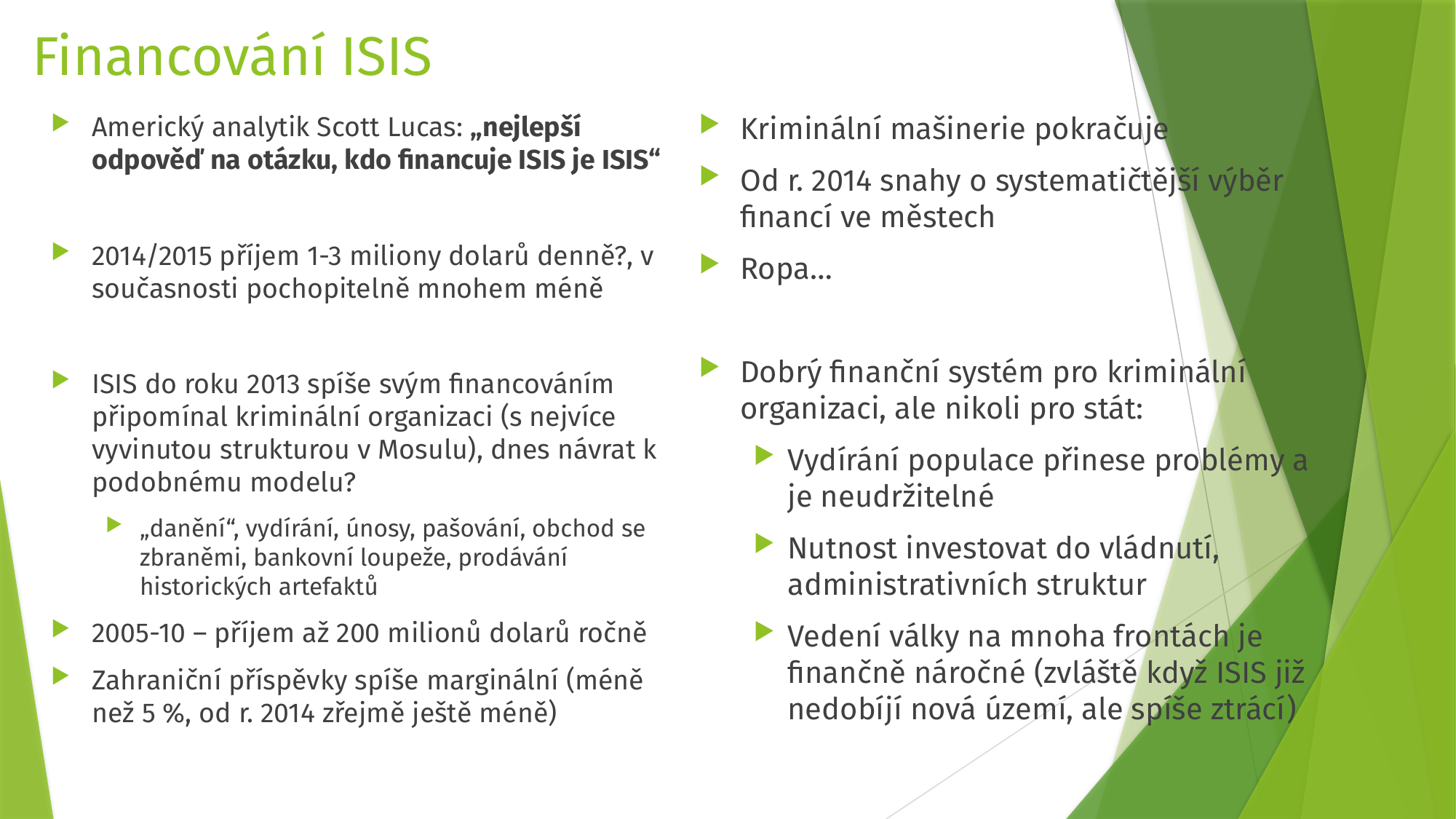

# Financování ISIS
Kriminální mašinerie pokračuje
Od r. 2014 snahy o systematičtější výběr financí ve městech
Ropa…

Dobrý finanční systém pro kriminální organizaci, ale nikoli pro stát:
Vydírání populace přinese problémy a je neudržitelné
Nutnost investovat do vládnutí, administrativních struktur
Vedení války na mnoha frontách je finančně náročné (zvláště když ISIS již nedobíjí nová území, ale spíše ztrácí)
Americký analytik Scott Lucas: „nejlepší odpověď na otázku, kdo financuje ISIS je ISIS“

2014/2015 příjem 1-3 miliony dolarů denně?, v současnosti pochopitelně mnohem méně

ISIS do roku 2013 spíše svým financováním připomínal kriminální organizaci (s nejvíce vyvinutou strukturou v Mosulu), dnes návrat k podobnému modelu?
„danění“, vydírání, únosy, pašování, obchod se zbraněmi, bankovní loupeže, prodávání historických artefaktů
2005-10 – příjem až 200 milionů dolarů ročně
Zahraniční příspěvky spíše marginální (méně než 5 %, od r. 2014 zřejmě ještě méně)